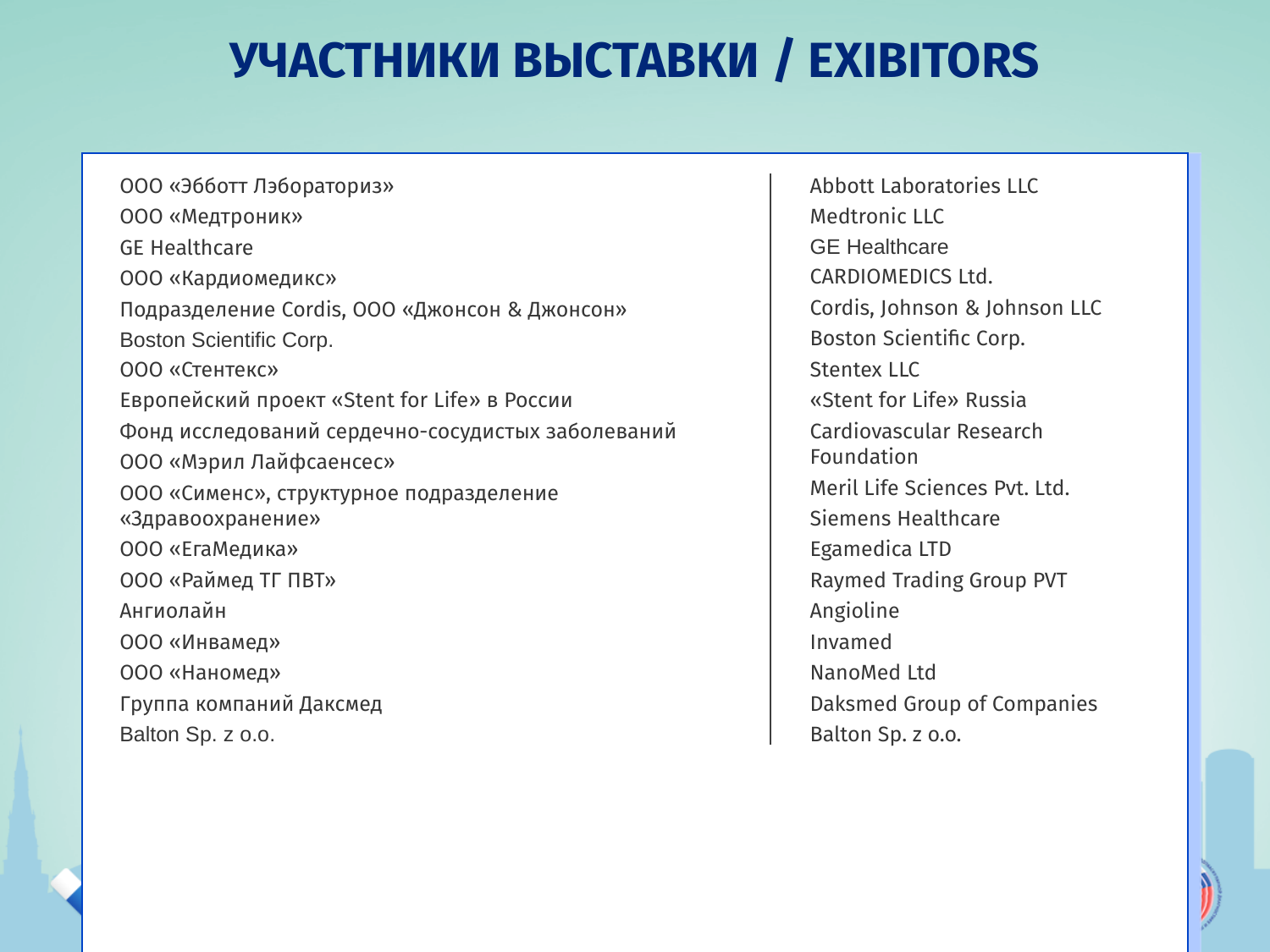

# УЧАСТНИКИ ВЫСТАВКИ / EXIBITORS

| ООО «Эбботт Лэбораториз» ООО «Медтроник» GE Healthcare ООО «Кардиомедикс» Подразделение Cordis, ООО «Джонсон & Джонсон» Boston Scientific Corp. ООО «Стентекс» Европейский проект «Stent for Life» в России Фонд исследований сердечно-сосудистых заболеваний ООО «Мэрил Лайфсаенсес» ООО «Сименс», структурное подразделение «Здравоохранение» ООО «ЕгаМедика» ООО «Раймед ТГ ПВТ» Ангиолайн ООО «Инвамед» ООО «Наномед» Группа компаний Даксмед Balton Sp. z o.o. | Abbott Laboratories LLC Medtronic LLC GE Healthcare CARDIOMEDICS Ltd. Cordis, Johnson & Johnson LLC Boston Scientific Corp. Stentex LLC «Stent for Life» Russia Cardiovascular Research Foundation Meril Life Sciences Pvt. Ltd. Siemens Healthcare Egamedica LTD Raymed Trading Group PVT Angioline Invamed NanoMed Ltd Daksmed Group of Companies Balton Sp. z o.o. |
| --- | --- |